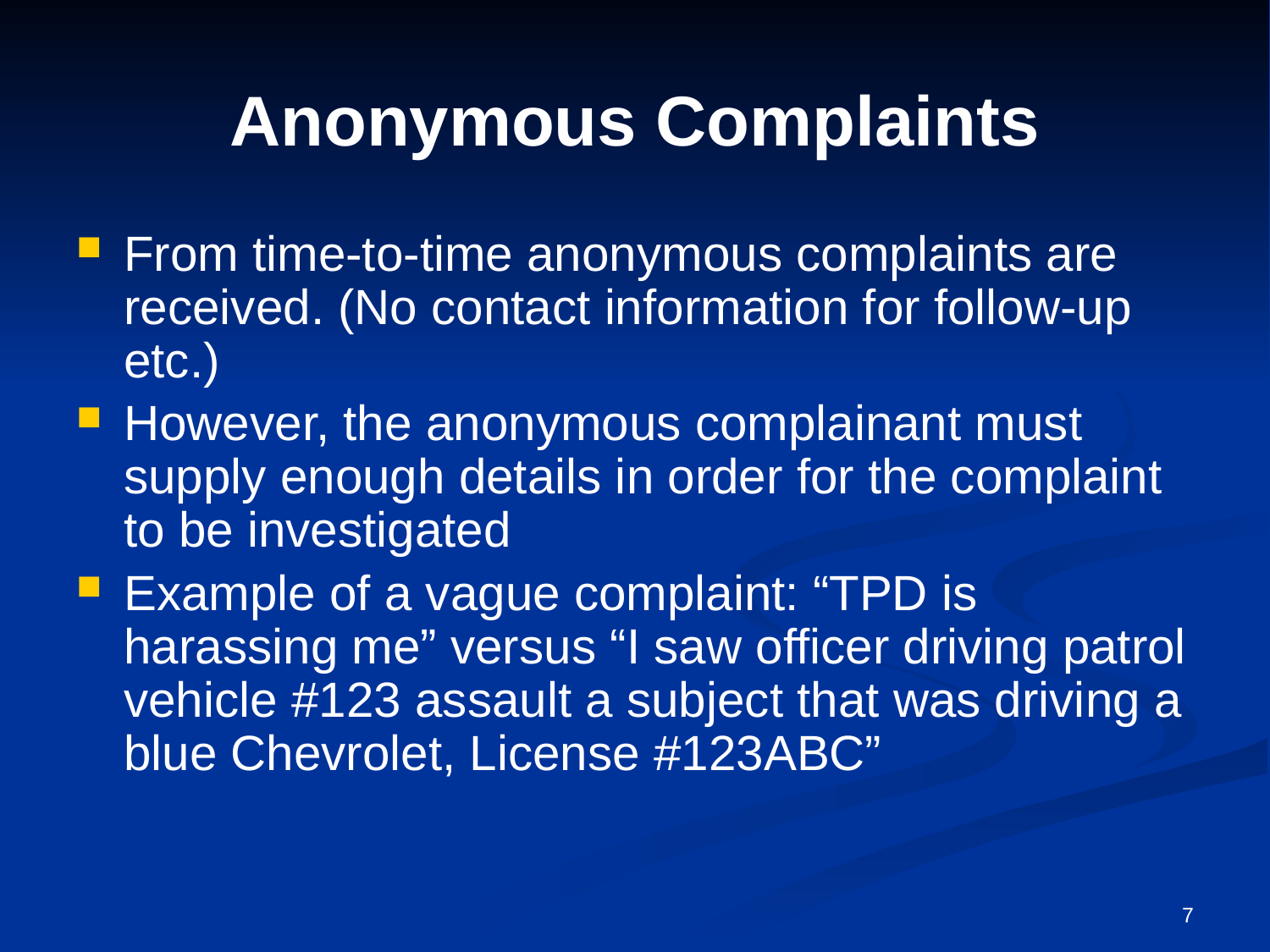

# Anonymous Complaints
From time-to-time anonymous complaints are received. (No contact information for follow-up etc.)
However, the anonymous complainant must supply enough details in order for the complaint to be investigated
Example of a vague complaint: “TPD is harassing me” versus “I saw officer driving patrol vehicle #123 assault a subject that was driving a blue Chevrolet, License #123ABC”

7